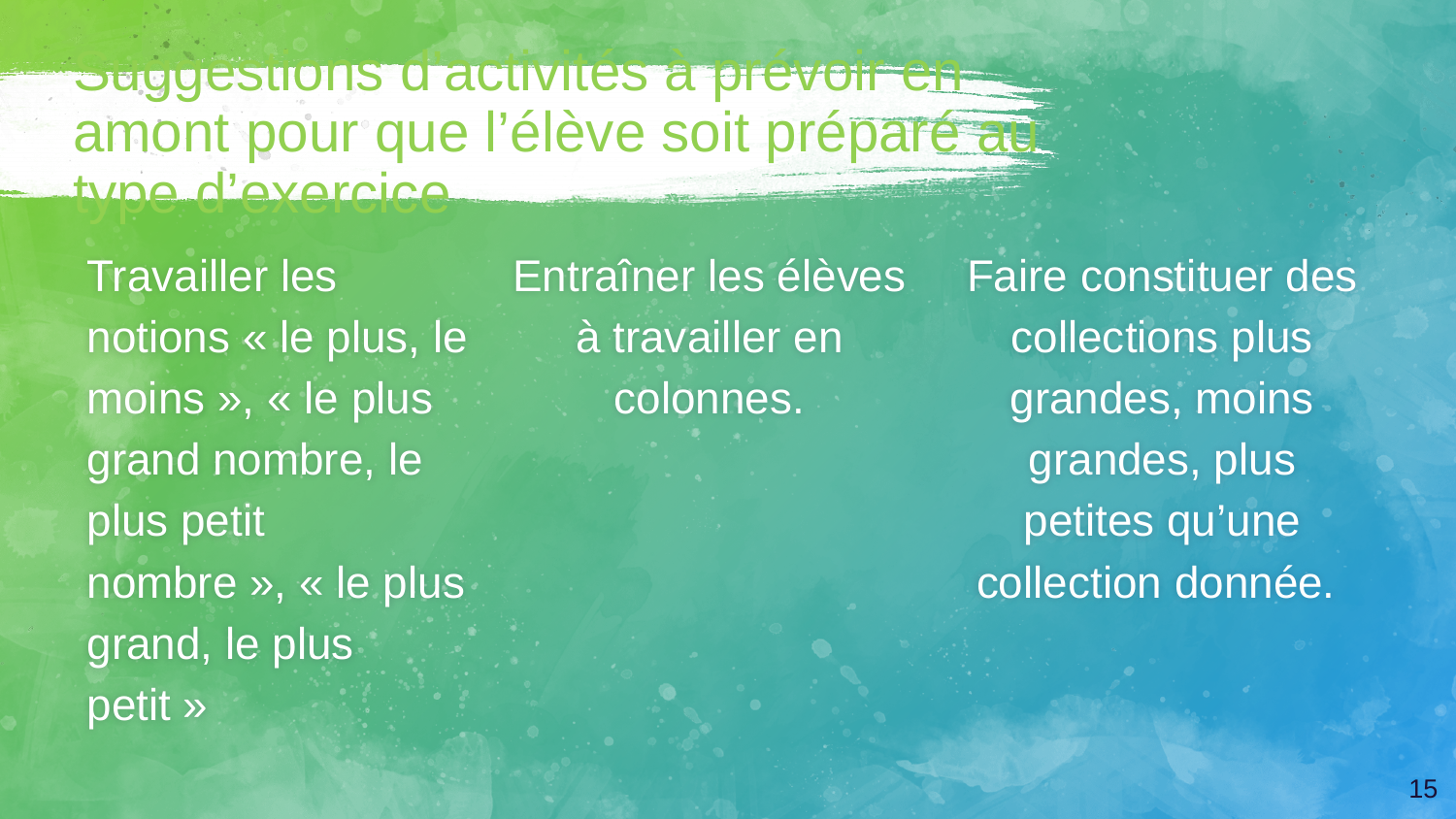

# Suggestions d’activités à prévoir en amont pour que l’élève soit préparé au type d’exercice
Travailler les notions « le plus, le moins », « le plus grand nombre, le plus petit nombre », « le plus grand, le plus petit »

Entraîner les élèves à travailler en colonnes.
Faire constituer des collections plus grandes, moins grandes, plus petites qu’une collection donnée.
15